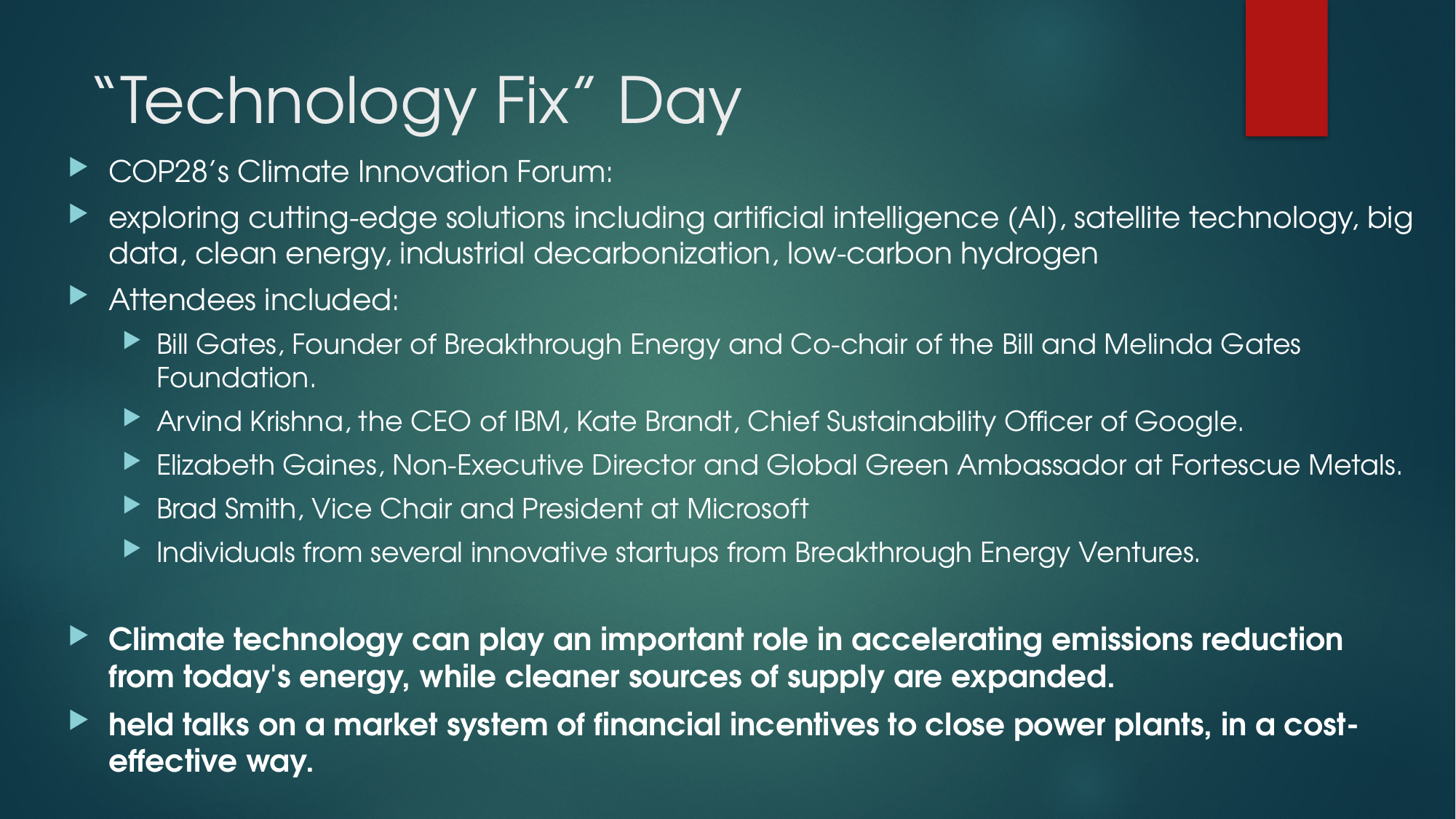

# “Technology Fix” Day
COP28’s Climate Innovation Forum:
exploring cutting-edge solutions including artificial intelligence (AI), satellite technology, big data, clean energy, industrial decarbonization, low-carbon hydrogen
Attendees included:
Bill Gates, Founder of Breakthrough Energy and Co-chair of the Bill and Melinda Gates Foundation.
Arvind Krishna, the CEO of IBM, Kate Brandt, Chief Sustainability Officer of Google.
Elizabeth Gaines, Non-Executive Director and Global Green Ambassador at Fortescue Metals.
Brad Smith, Vice Chair and President at Microsoft
Individuals from several innovative startups from Breakthrough Energy Ventures.

Climate technology can play an important role in accelerating emissions reduction from today's energy, while cleaner sources of supply are expanded.
held talks on a market system of financial incentives to close power plants, in a cost-effective way.